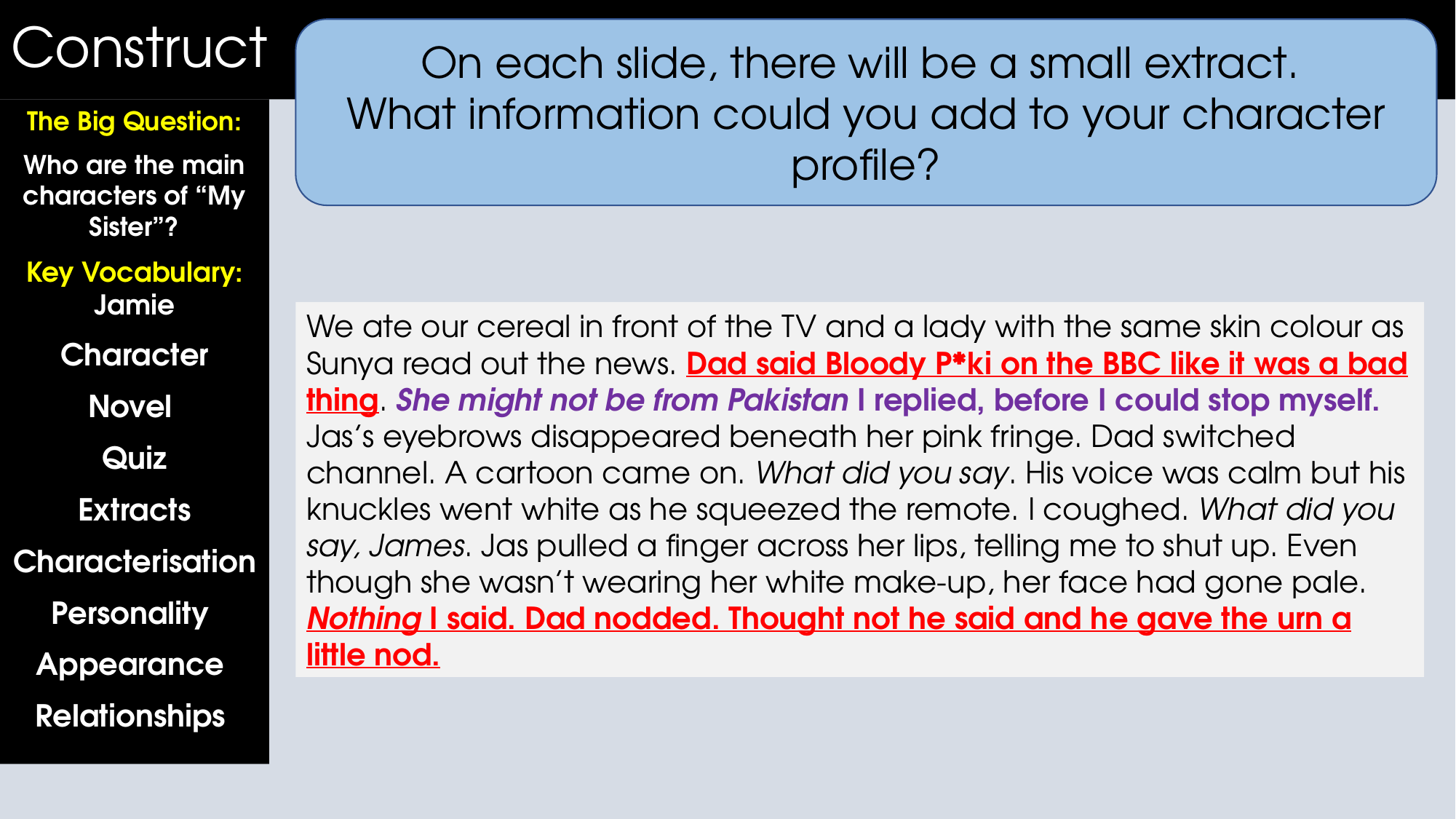

Construct

On each slide, there will be a small extract.
What information could you add to your character profile?
The Big Question:
Who are the main characters of “My Sister”?
Key Vocabulary: Jamie
Character
Novel
Quiz
Extracts
Characterisation
Personality
Appearance
Relationships
We ate our cereal in front of the TV and a lady with the same skin colour as Sunya read out the news. Dad said Bloody P*ki on the BBC like it was a bad thing. She might not be from Pakistan I replied, before I could stop myself. Jas’s eyebrows disappeared beneath her pink fringe. Dad switched channel. A cartoon came on. What did you say. His voice was calm but his knuckles went white as he squeezed the remote. I coughed. What did you say, James. Jas pulled a finger across her lips, telling me to shut up. Even though she wasn’t wearing her white make-up, her face had gone pale. Nothing I said. Dad nodded. Thought not he said and he gave the urn a little nod.